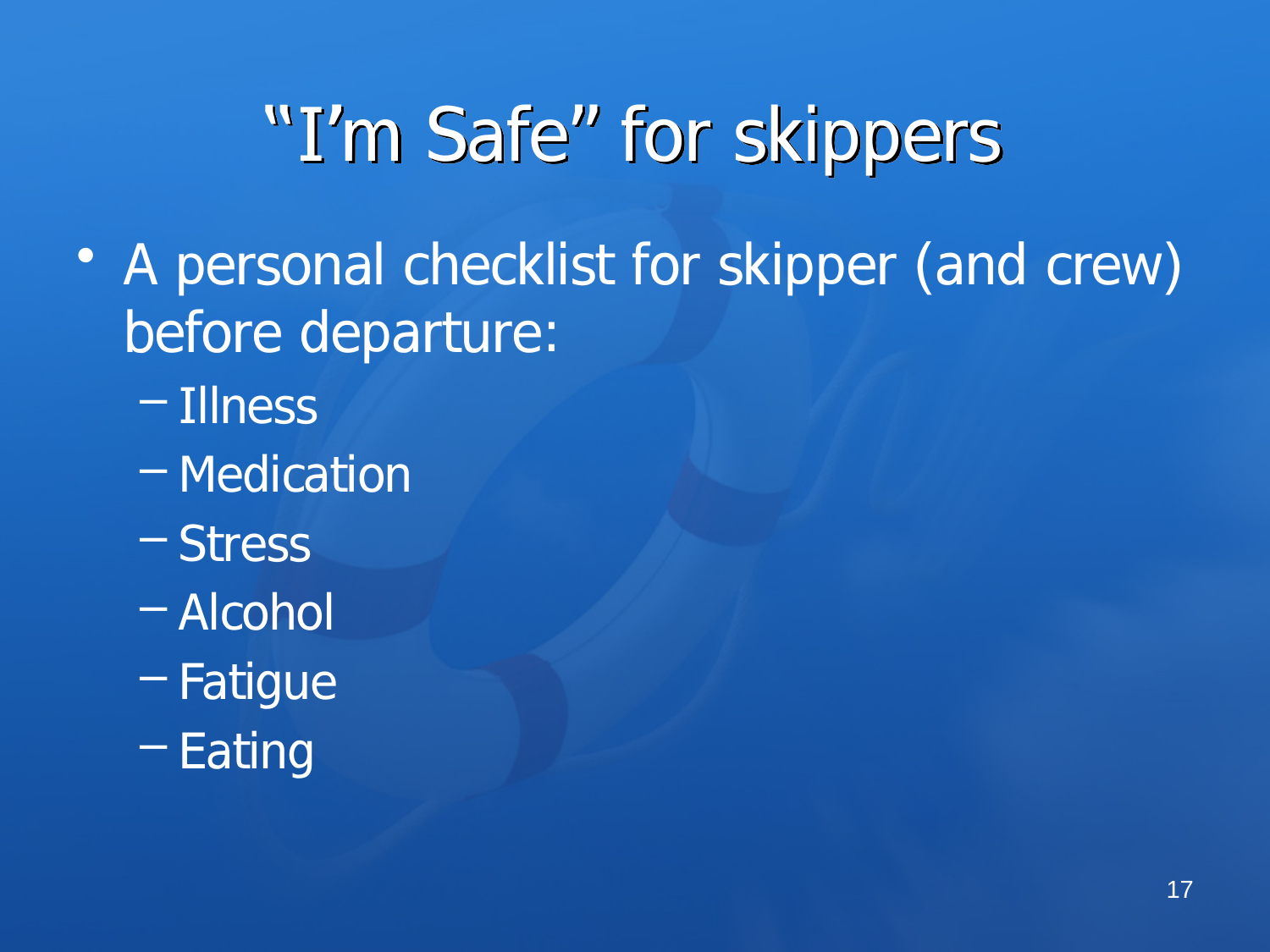

# “I’m Safe” for skippers
A personal checklist for skipper (and crew) before departure:
Illness
Medication
Stress
Alcohol
Fatigue
Eating
17